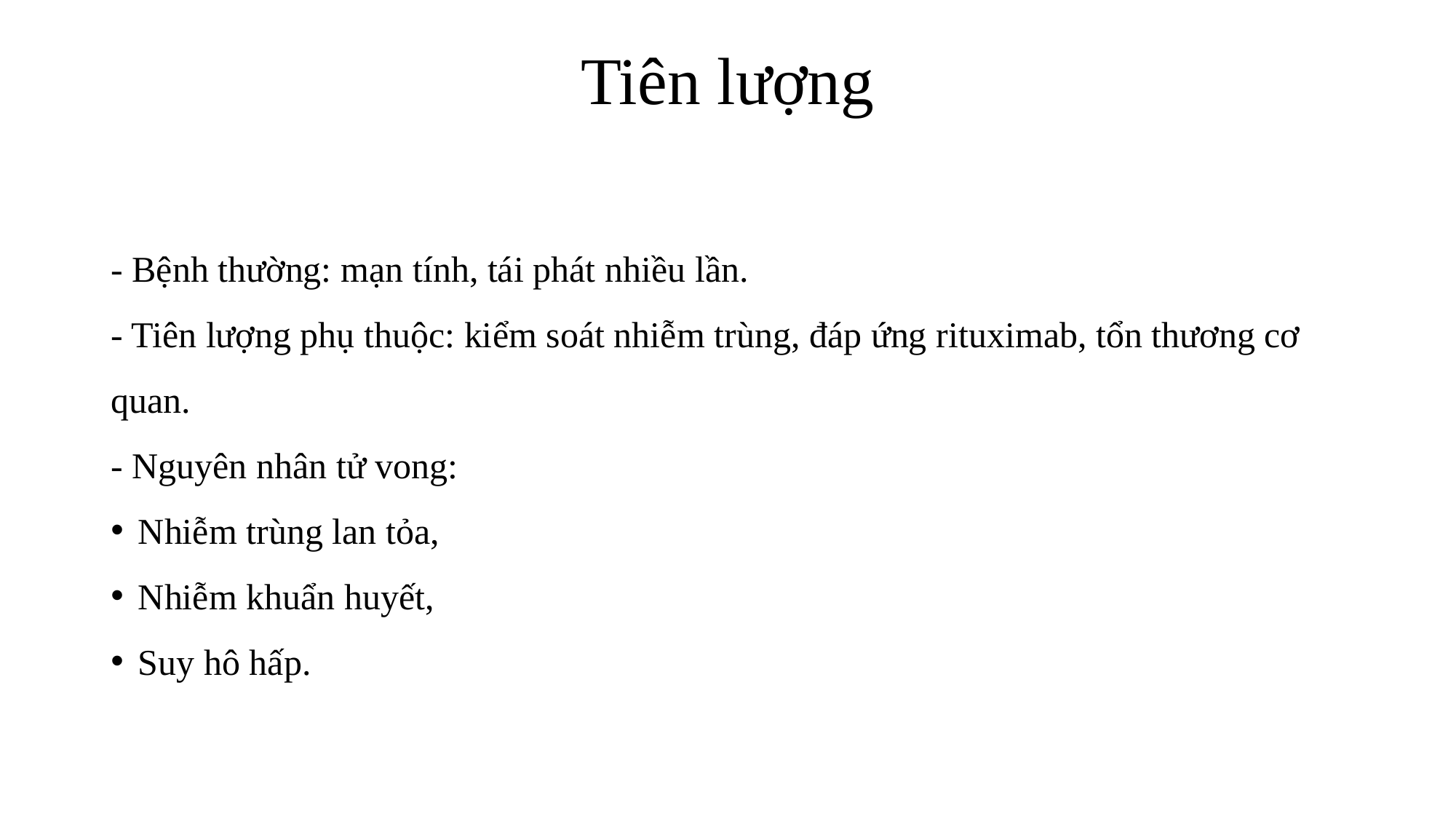

# Tiên lượng
- Bệnh thường: mạn tính, tái phát nhiều lần.
- Tiên lượng phụ thuộc: kiểm soát nhiễm trùng, đáp ứng rituximab, tổn thương cơ quan.
- Nguyên nhân tử vong:
Nhiễm trùng lan tỏa,
Nhiễm khuẩn huyết,
Suy hô hấp.